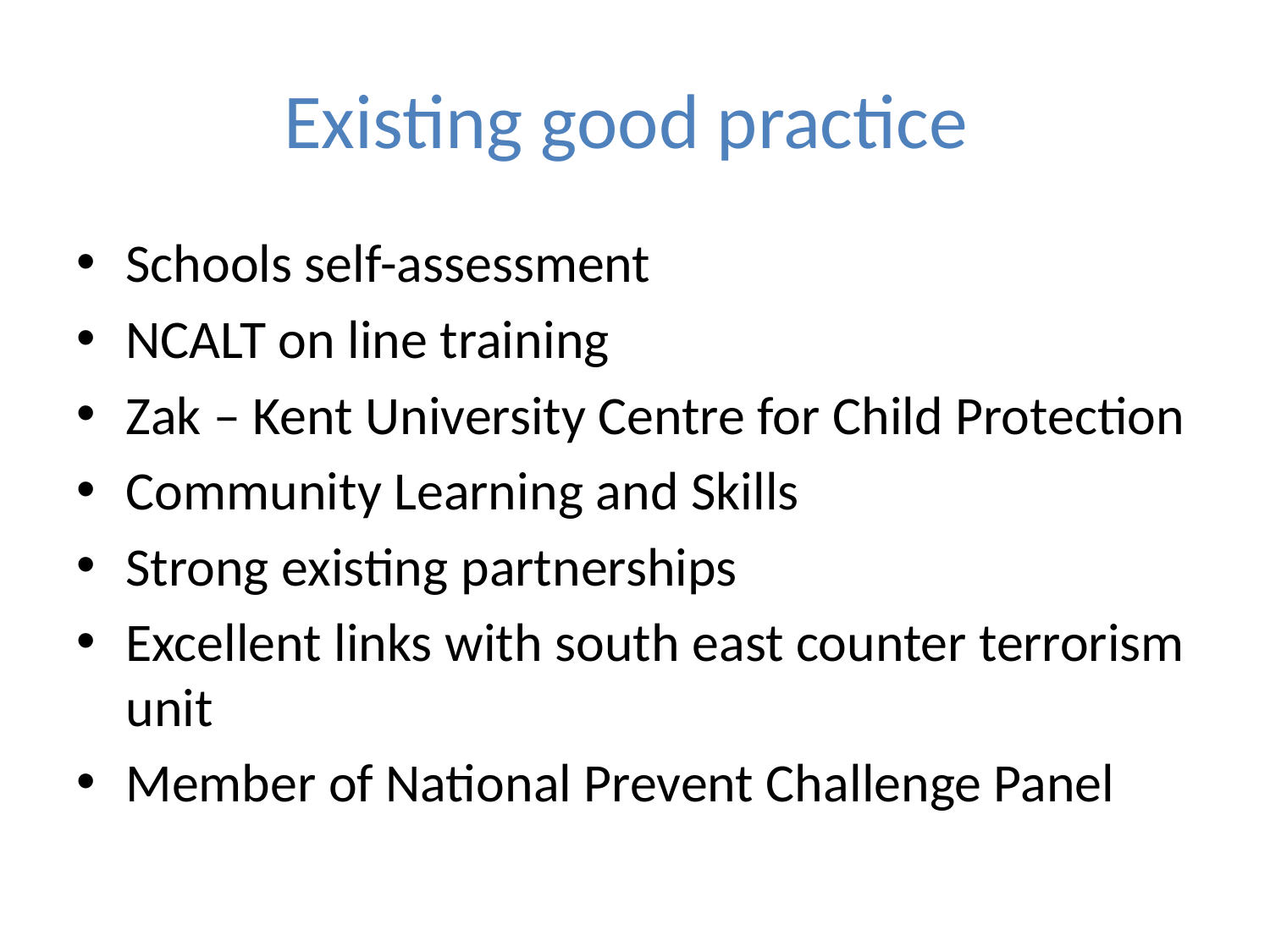

# Existing good practice
Schools self-assessment
NCALT on line training
Zak – Kent University Centre for Child Protection
Community Learning and Skills
Strong existing partnerships
Excellent links with south east counter terrorism unit
Member of National Prevent Challenge Panel